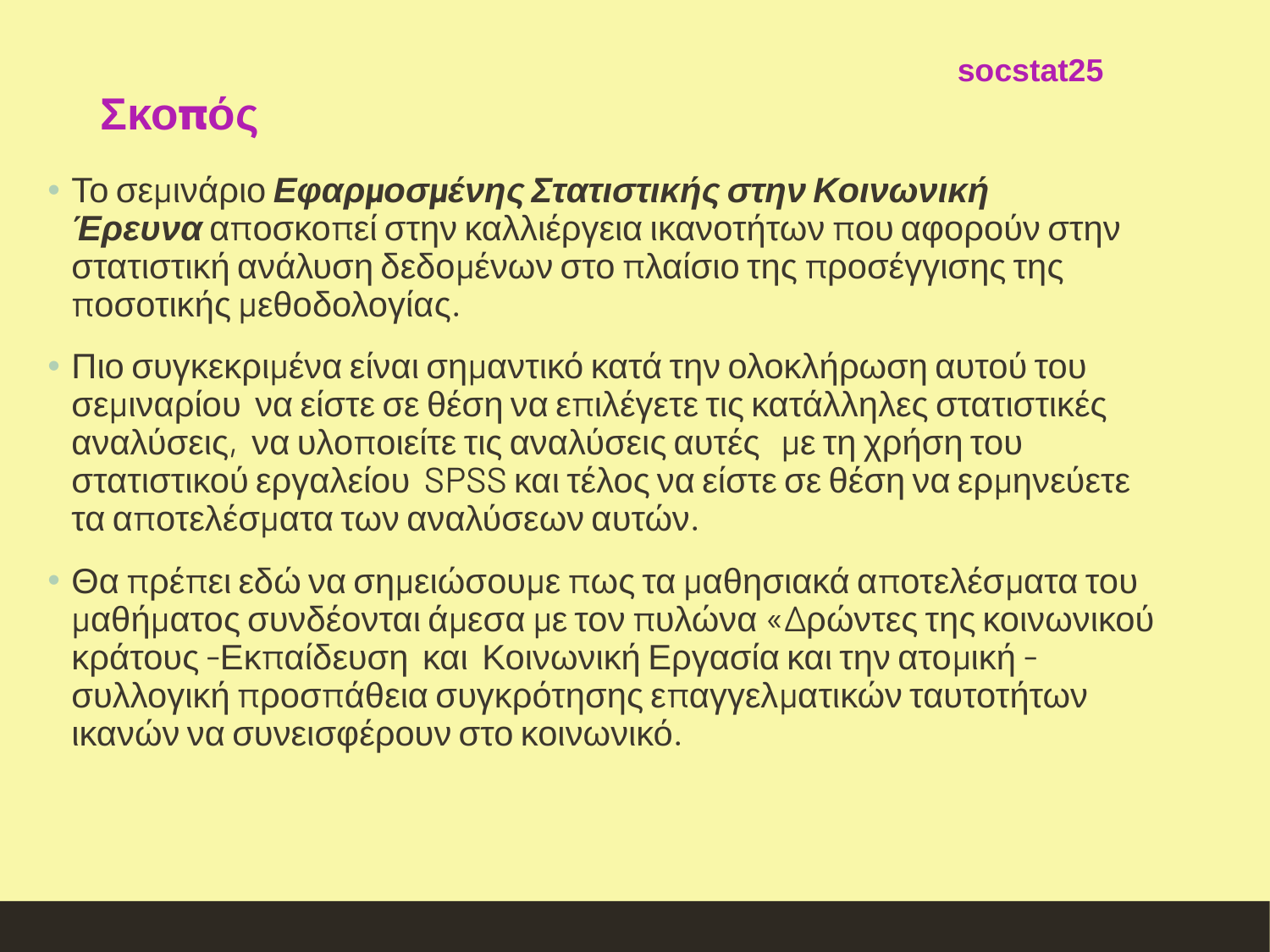

socstat25
# Σκοπός
Το σεμινάριο Εφαρμοσμένης Στατιστικής στην Κοινωνική Έρευνα αποσκοπεί στην καλλιέργεια ικανοτήτων που αφορούν στην στατιστική ανάλυση δεδομένων στο πλαίσιο της προσέγγισης της ποσοτικής μεθοδολογίας.
Πιο συγκεκριμένα είναι σημαντικό κατά την ολοκλήρωση αυτού του σεμιναρίου  να είστε σε θέση να επιλέγετε τις κατάλληλες στατιστικές αναλύσεις,  να υλοποιείτε τις αναλύσεις αυτές   με τη χρήση του στατιστικού εργαλείου  SPSS και τέλος να είστε σε θέση να ερμηνεύετε  τα αποτελέσματα των αναλύσεων αυτών.
Θα πρέπει εδώ να σημειώσουμε πως τα μαθησιακά αποτελέσματα του μαθήματος συνδέονται άμεσα με τον πυλώνα «Δρώντες της κοινωνικού κράτους -Εκπαίδευση  και  Κοινωνική Εργασία και την ατομική - συλλογική προσπάθεια συγκρότησης επαγγελματικών ταυτοτήτων  ικανών να συνεισφέρουν στο κοινωνικό.